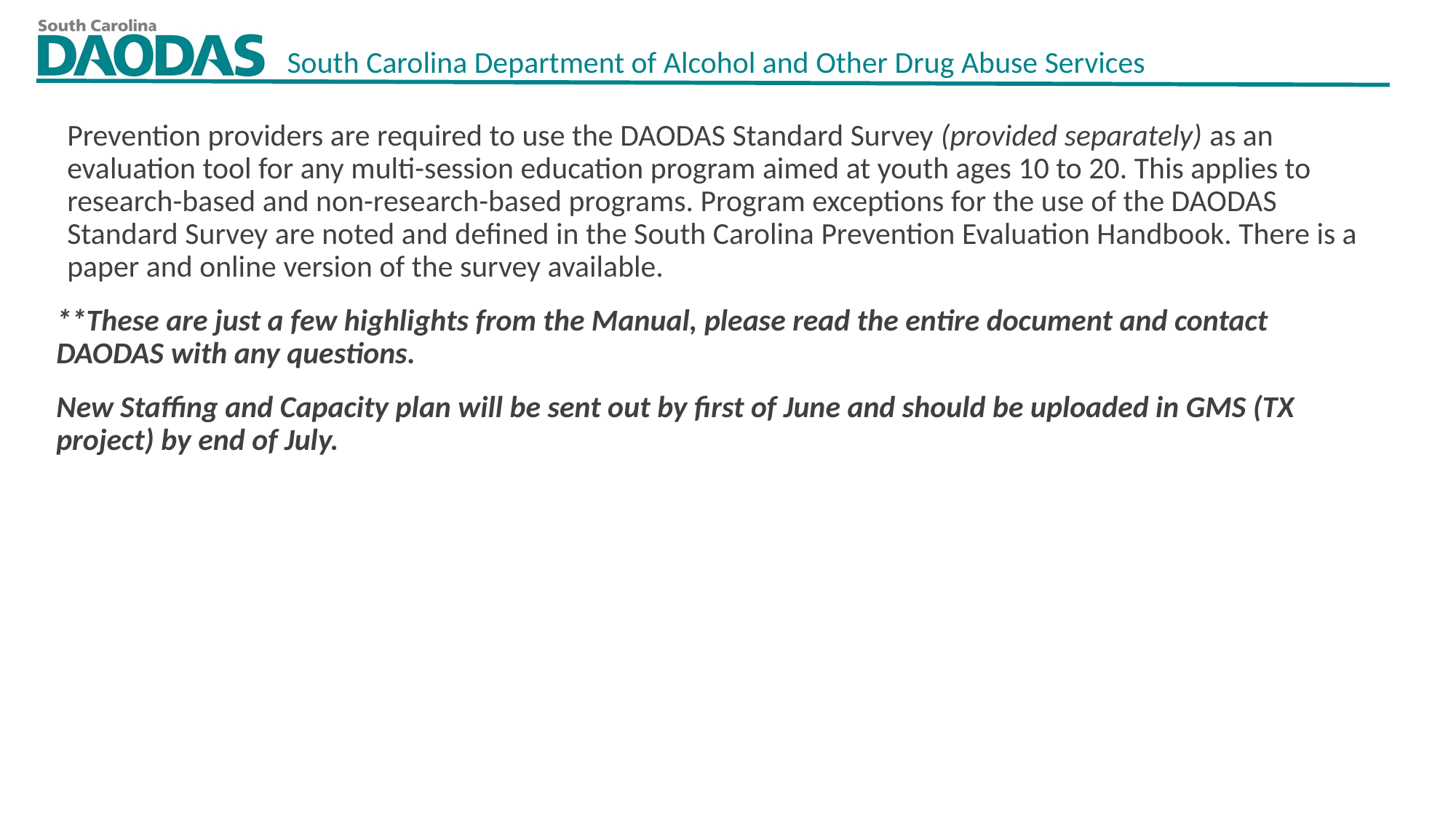

Prevention providers are required to use the DAODAS Standard Survey (provided separately) as an evaluation tool for any multi-session education program aimed at youth ages 10 to 20. This applies to research-based and non-research-based programs. Program exceptions for the use of the DAODAS Standard Survey are noted and defined in the South Carolina Prevention Evaluation Handbook. There is a paper and online version of the survey available.
**These are just a few highlights from the Manual, please read the entire document and contact DAODAS with any questions.
New Staffing and Capacity plan will be sent out by first of June and should be uploaded in GMS (TX project) by end of July.

5/4/2023